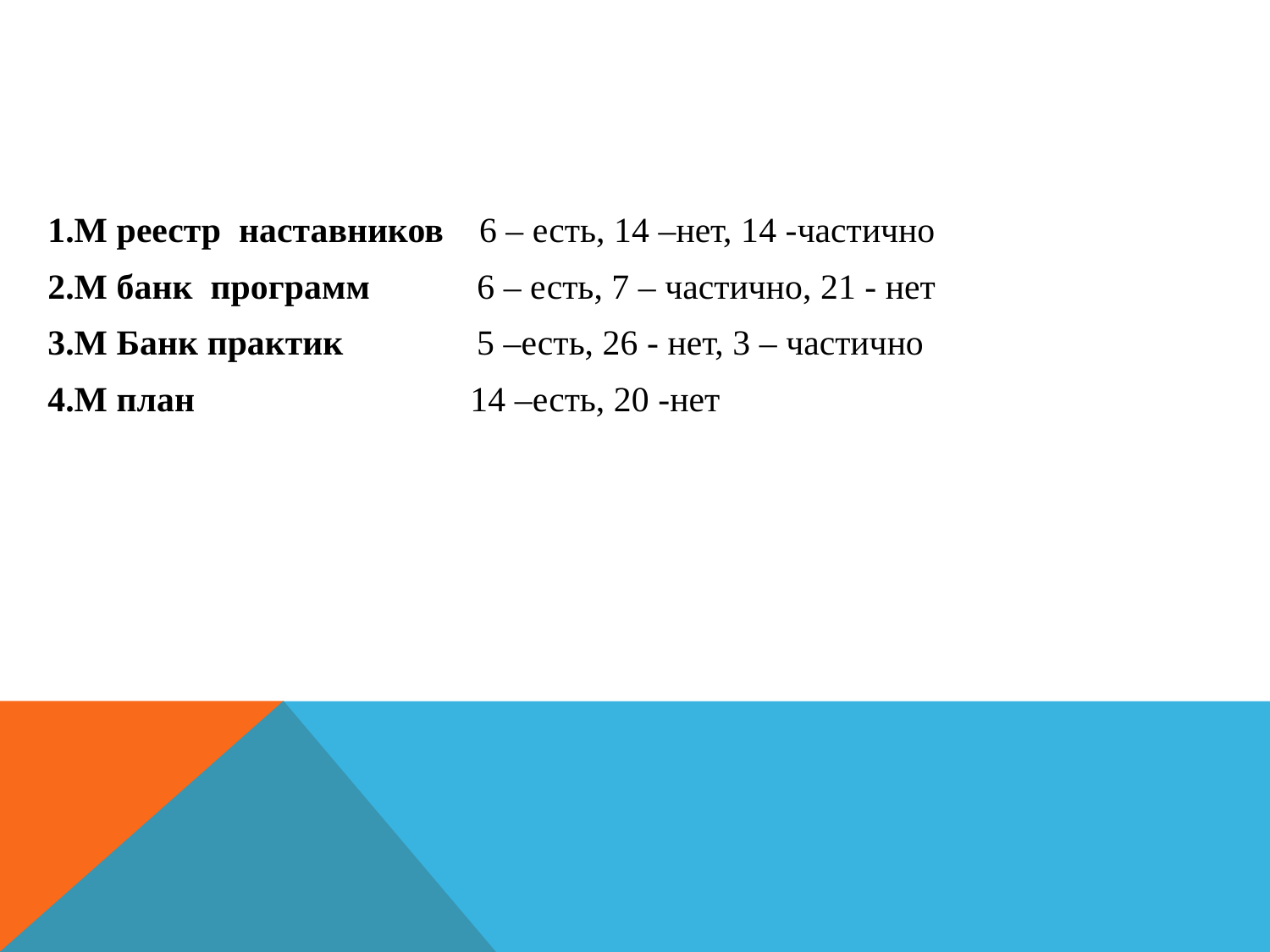

#

1.М реестр  наставников    6 – есть, 14 –нет, 14 -частично
2.М банк  программ            6 – есть, 7 – частично, 21 - нет
3.М Банк практик               5 –есть, 26 - нет, 3 – частично
4.М план                               14 –есть, 20 -нет